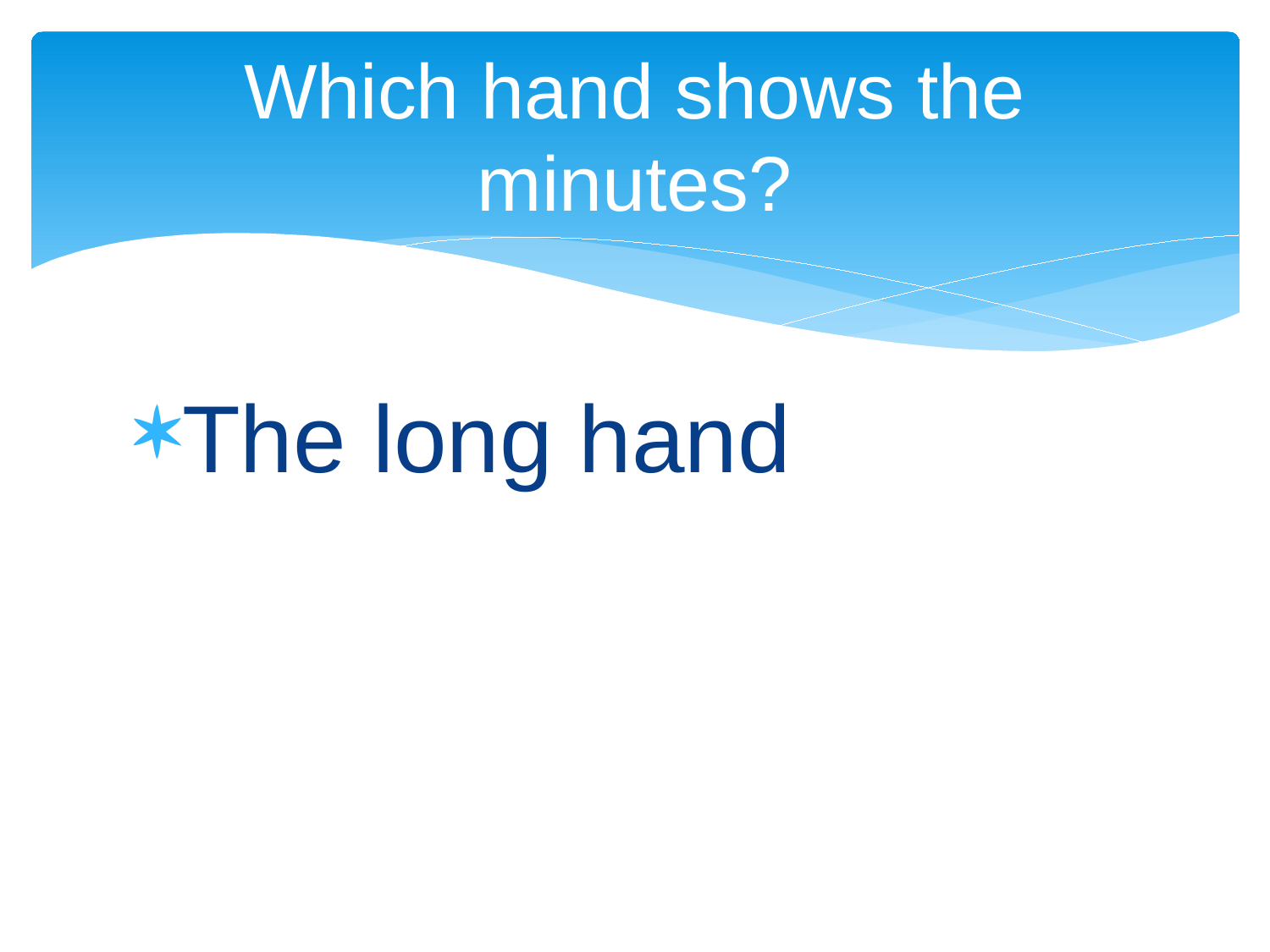

# Which hand shows the minutes?
The long hand